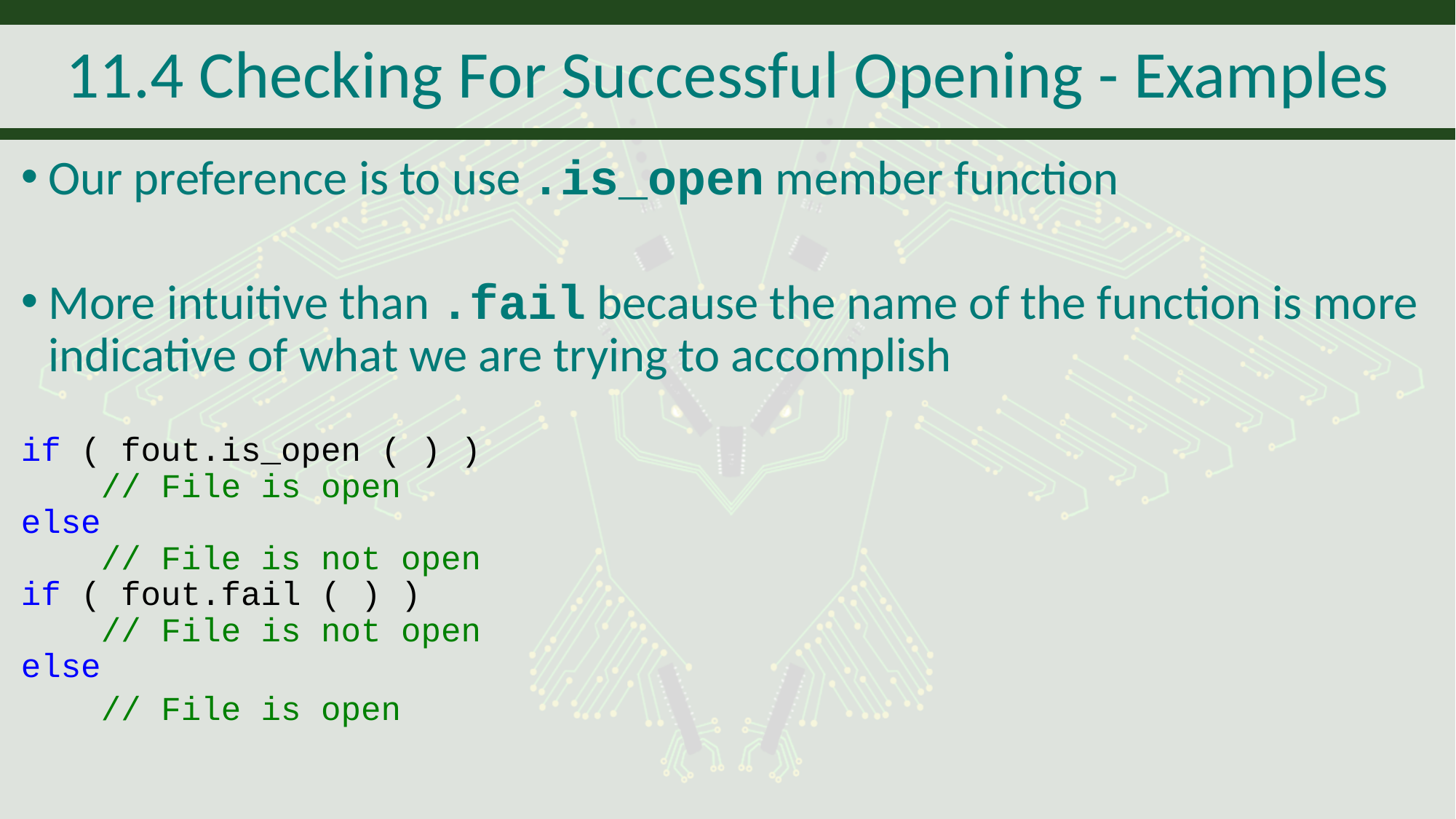

# 11.4 Checking For Successful Opening - Examples
Our preference is to use .is_open member function

More intuitive than .fail because the name of the function is more indicative of what we are trying to accomplish
if ( fout.is_open ( ) )
    // File is open
else
    // File is not open
if ( fout.fail ( ) )
    // File is not open
else
    // File is open